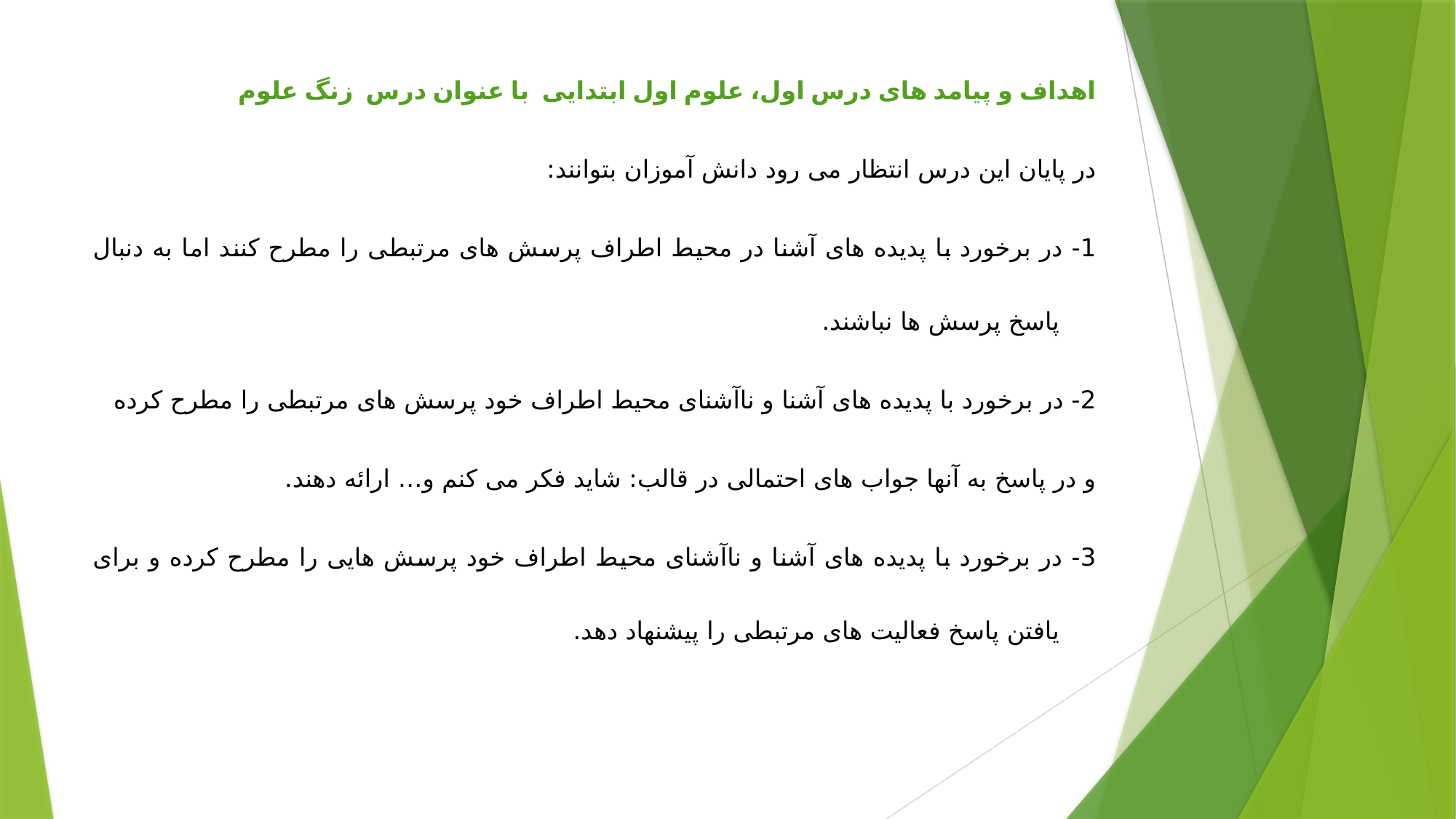

اهداف و پيامد های درس اول، علوم اول ابتدایی  با عنوان درس  زنگ علوم
در پايان اين درس انتظار می رود دانش آموزان بتوانند:
1- در برخورد با پديده های آشنا در محيط اطراف پرسش های مرتبطی را مطرح کنند اما به دنبال پاسخ پرسش ها نباشند.
2- در برخورد با پديده های آشنا و ناآشنای محيط اطراف خود پرسش های مرتبطی را مطرح کرده
و در پاسخ به آنها جواب های احتمالی در قالب: شايد فکر می کنم و… ارائه دهند.
3- در برخورد با پديده های آشنا و ناآشنای محيط اطراف خود پرسش هايی را مطرح کرده و برای يافتن پاسخ فعاليت های مرتبطی را پيشنهاد دهد.